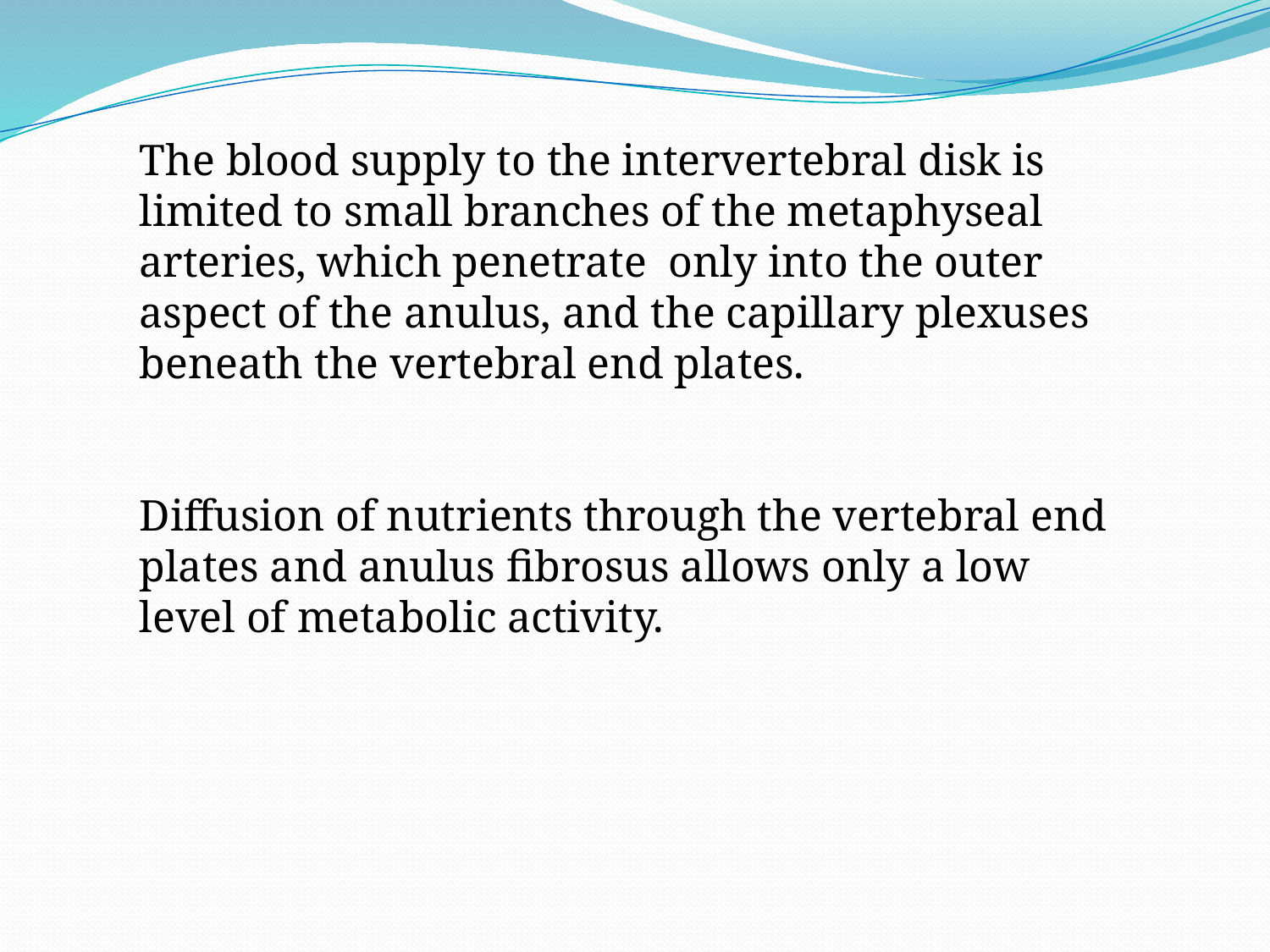

The blood supply to the intervertebral disk is limited to small branches of the metaphyseal arteries, which penetrate  only into the outer aspect of the anulus, and the capillary plexuses beneath the vertebral end plates.

Diffusion of nutrients through the vertebral end plates and anulus fibrosus allows only a low level of metabolic activity.